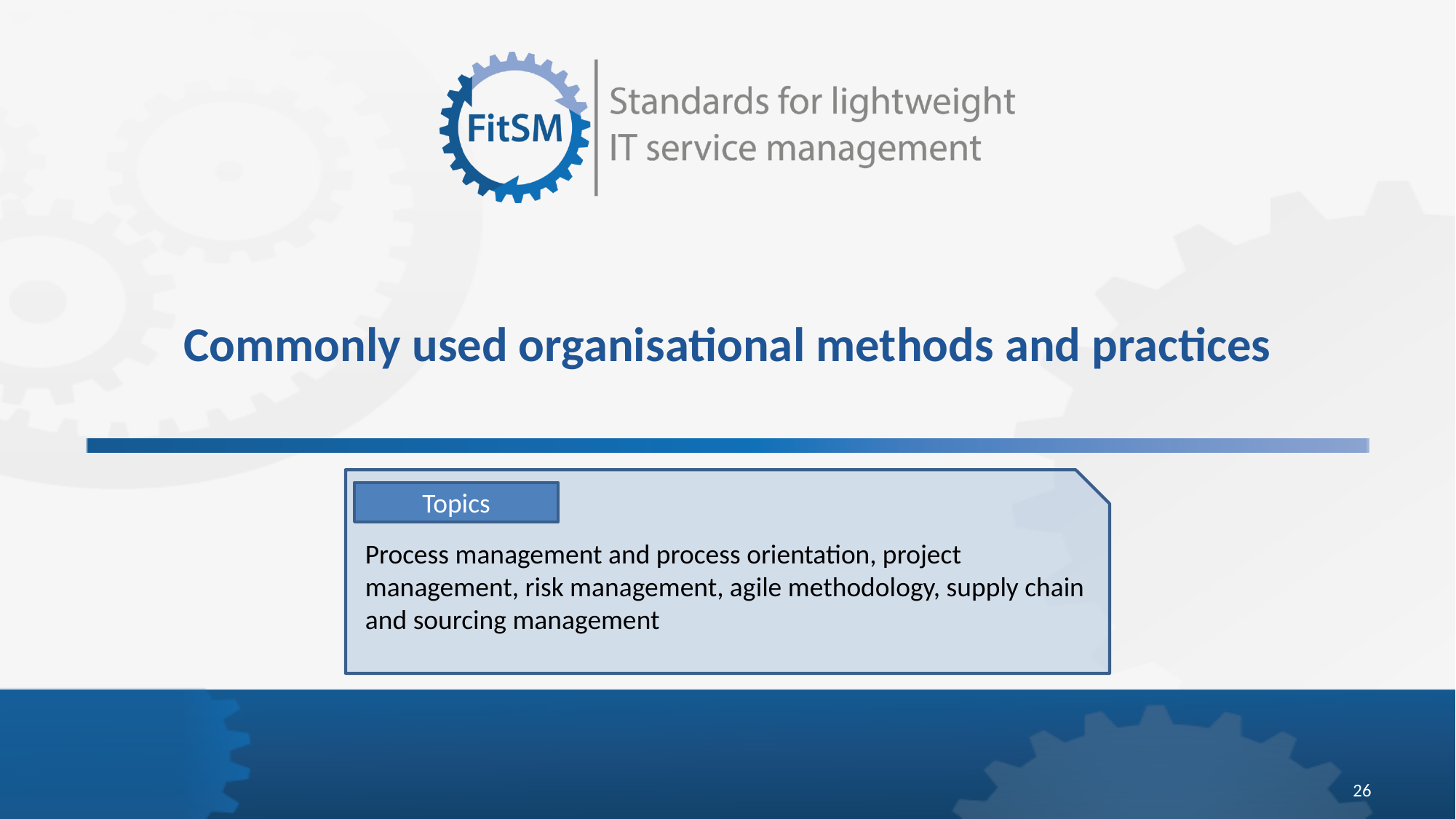

# Commonly used organisational methods and practices

Topics
Process management and process orientation, project management, risk management, agile methodology, supply chain and sourcing management
26